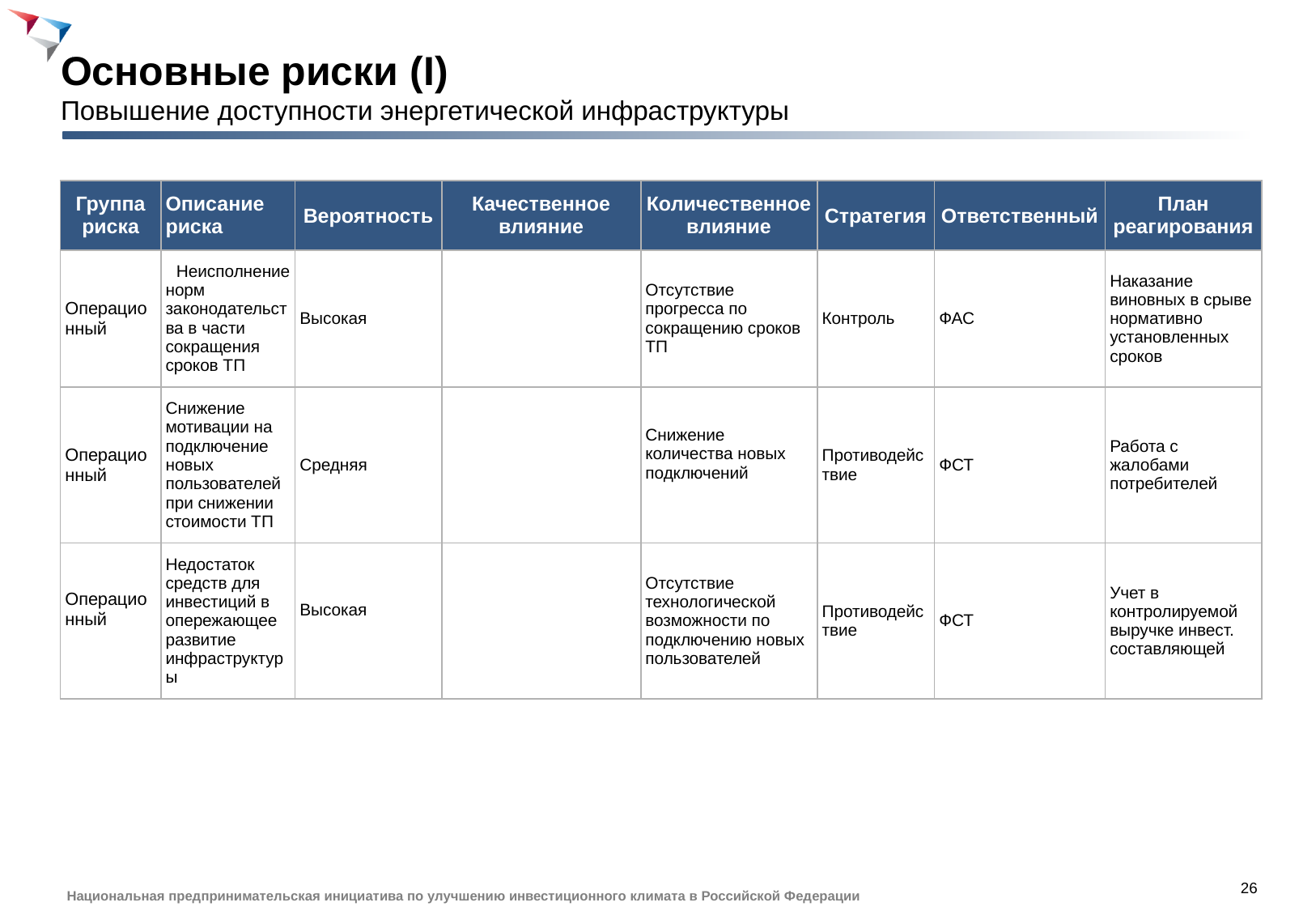

Основные риски (I)
Повышение доступности энергетической инфраструктуры
| Группа риска | Описание риска | Вероятность | Качественное влияние | Количественное влияние | Стратегия | Ответственный | План реагирования |
| --- | --- | --- | --- | --- | --- | --- | --- |
| Операционный | Неисполнение норм законодательства в части сокращения сроков ТП | Высокая |  | Отсутствие прогресса по сокращению сроков ТП | Контроль | ФАС | Наказание виновных в срыве нормативно установленных сроков |
| Операционный | Снижение мотивации на подключение новых пользователей при снижении стоимости ТП | Средняя |  | Снижение количества новых подключений | Противодействие | ФСТ | Работа с жалобами потребителей |
| Операционный | Недостаток средств для инвестиций в опережающее развитие инфраструктуры | Высокая |  | Отсутствие технологической возможности по подключению новых пользователей | Противодействие | ФСТ | Учет в контролируемой выручке инвест. составляющей |